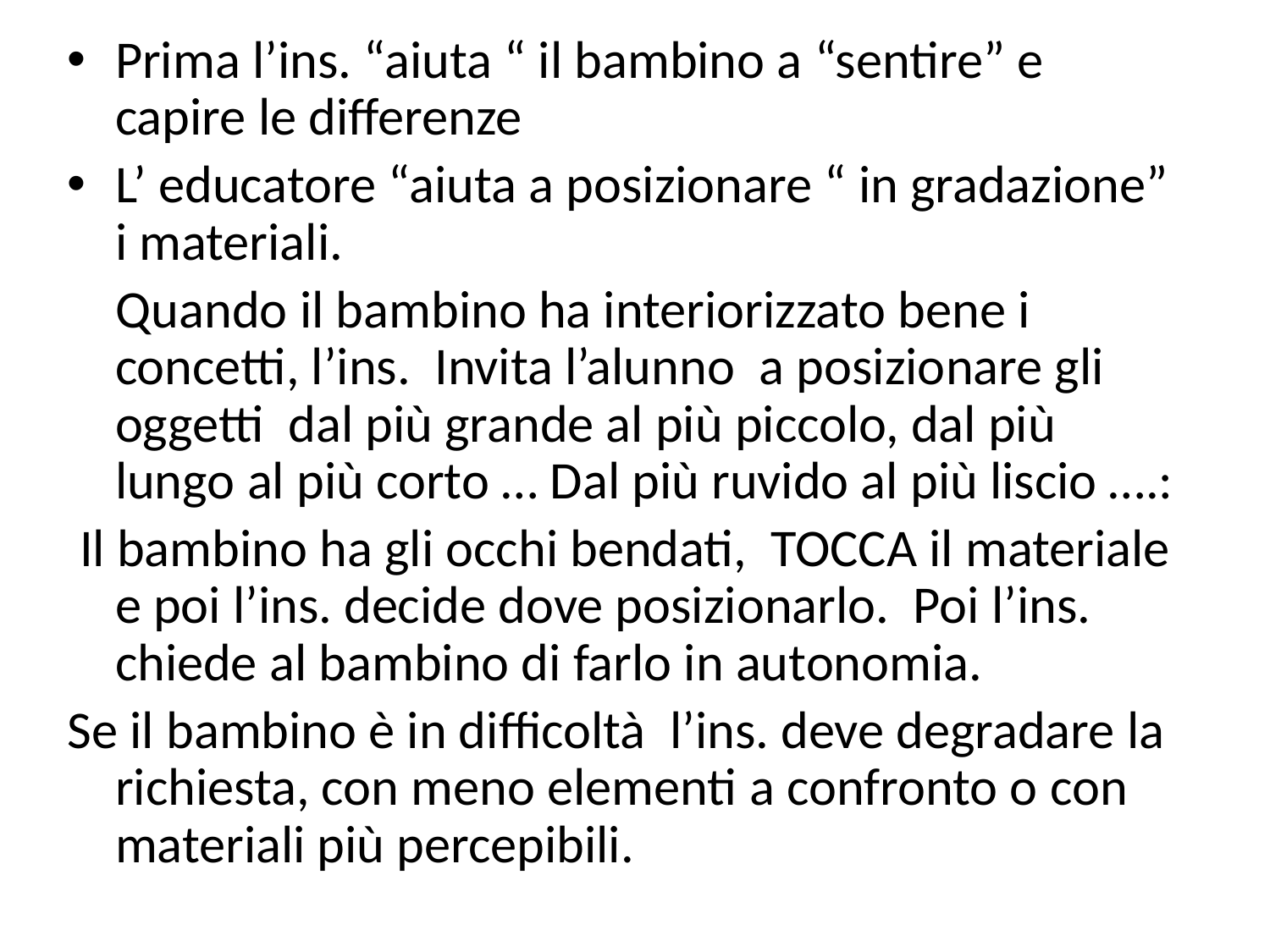

Prima l’ins. “aiuta “ il bambino a “sentire” e capire le differenze
L’ educatore “aiuta a posizionare “ in gradazione” i materiali.
    Quando il bambino ha interiorizzato bene i concetti, l’ins.  Invita l’alunno  a posizionare gli oggetti  dal più grande al più piccolo, dal più lungo al più corto … Dal più ruvido al più liscio ….:
 Il bambino ha gli occhi bendati,  TOCCA il materiale e poi l’ins. decide dove posizionarlo.  Poi l’ins. chiede al bambino di farlo in autonomia.
Se il bambino è in difficoltà  l’ins. deve degradare la richiesta, con meno elementi a confronto o con materiali più percepibili.